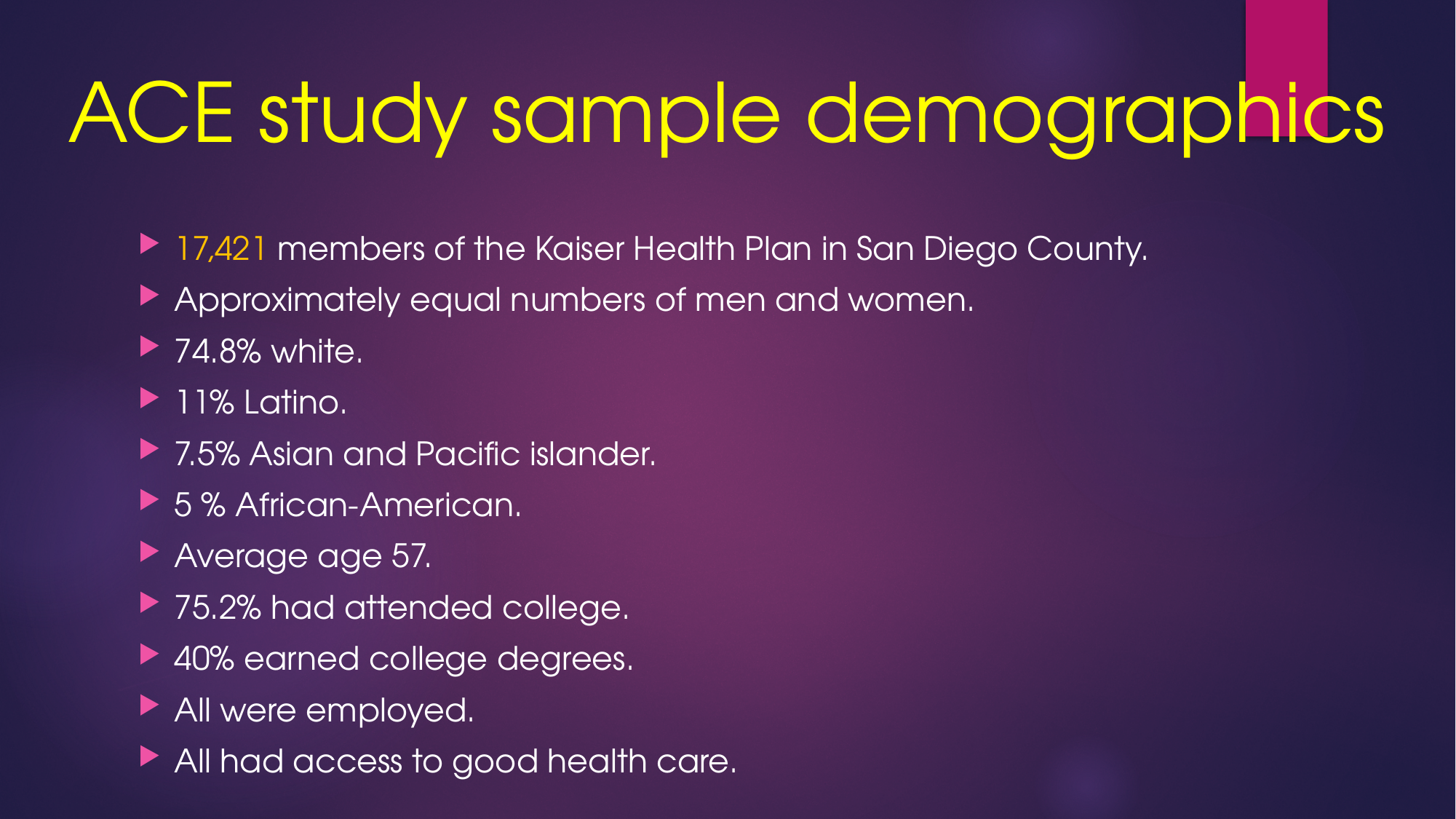

# ACE study sample demographics
17,421 members of the Kaiser Health Plan in San Diego County.
Approximately equal numbers of men and women.
74.8% white.
11% Latino.
7.5% Asian and Pacific islander.
5 % African-American.
Average age 57.
75.2% had attended college.
40% earned college degrees.
All were employed.
All had access to good health care.